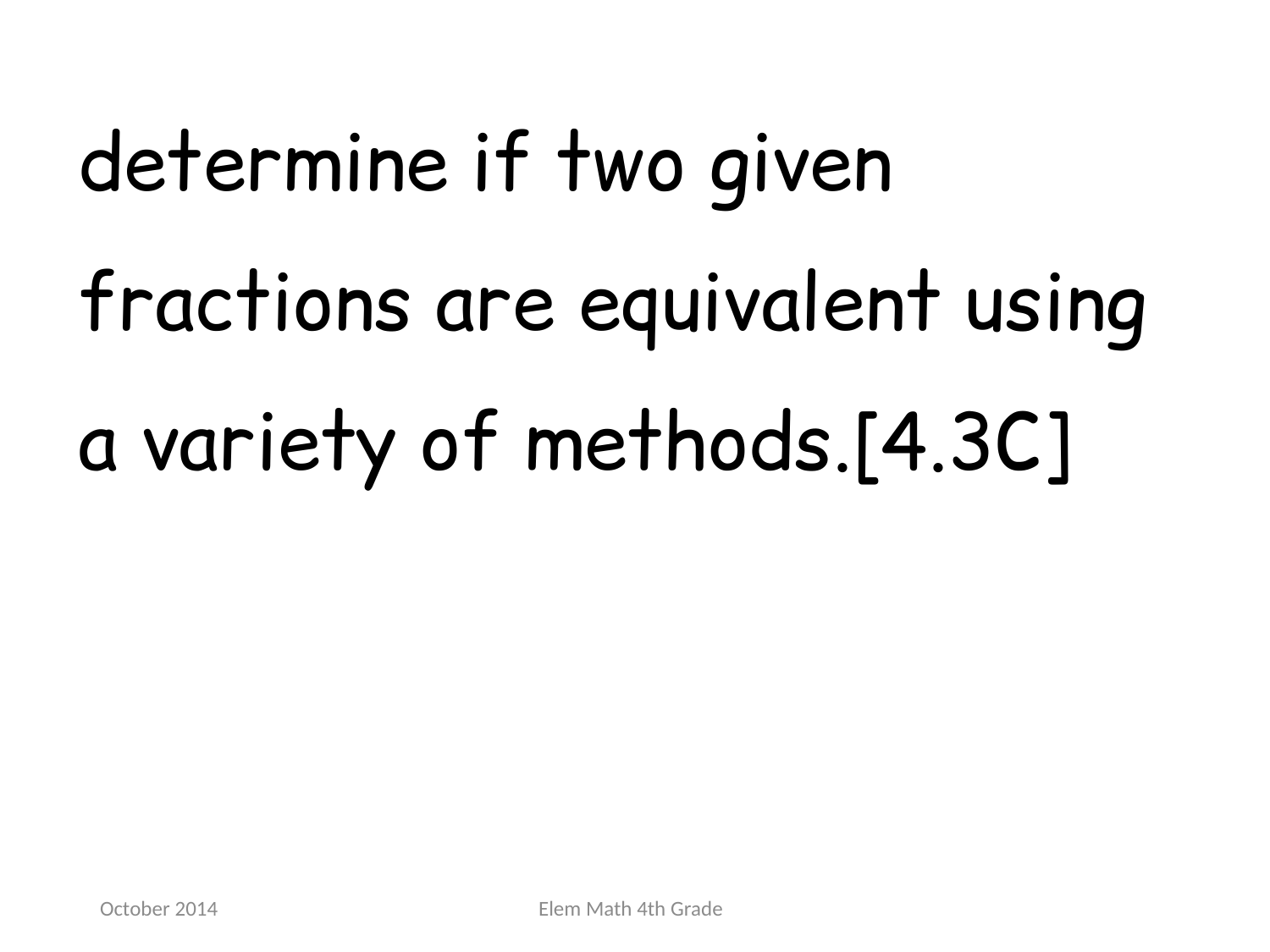

determine if two given fractions are equivalent using a variety of methods.[4.3C]
October 2014
Elem Math 4th Grade